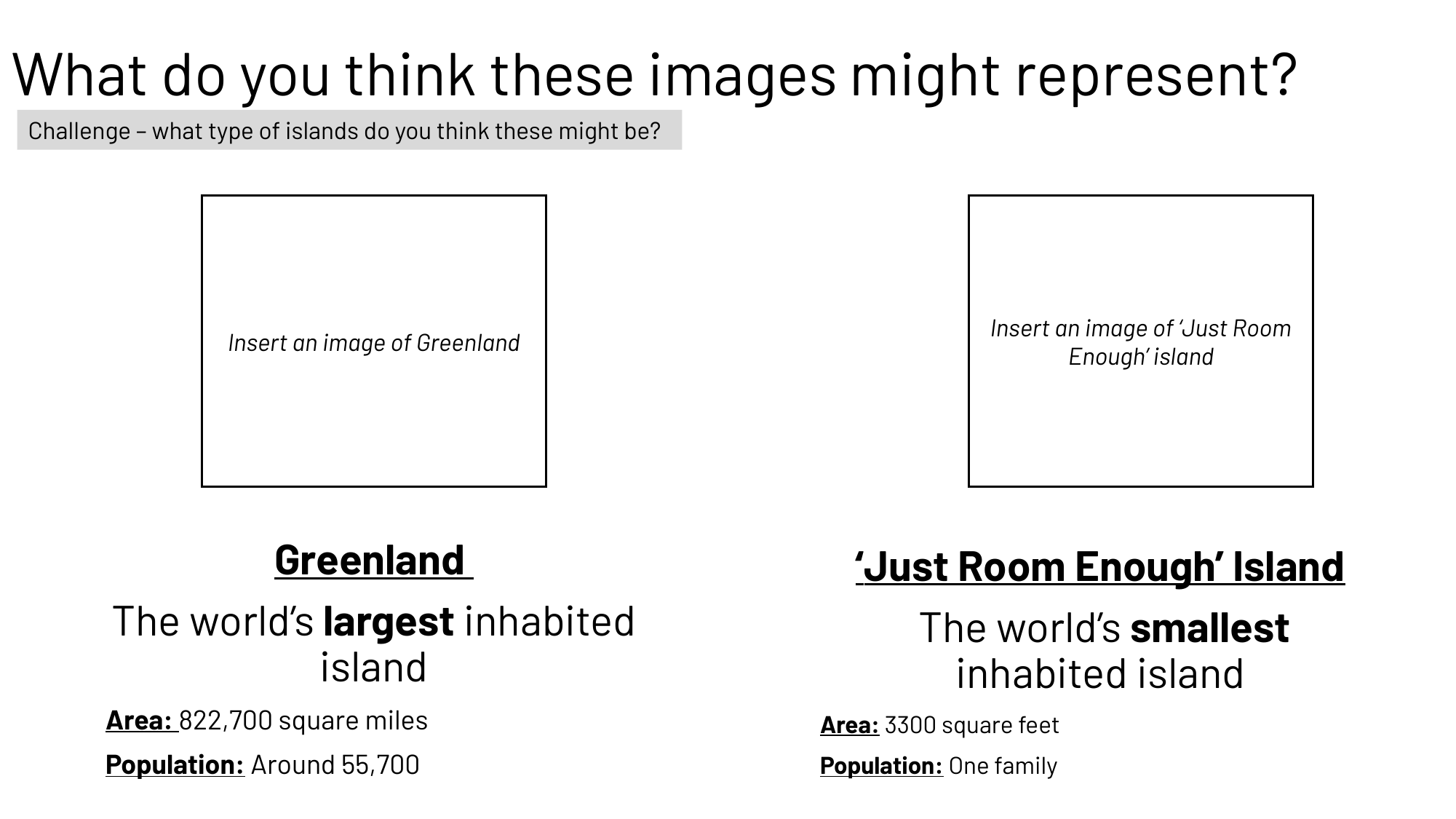

# What do you think these images might represent?
Challenge – what type of islands do you think these might be?
Insert an image of Greenland
Insert an image of ‘Just Room Enough’ island
Greenland
The world’s largest inhabited island
Area: 822,700 square miles
Population: Around 55,700
‘Just Room Enough’ Island
 The world’s smallest inhabited island
Area: 3300 square feet
Population: One family